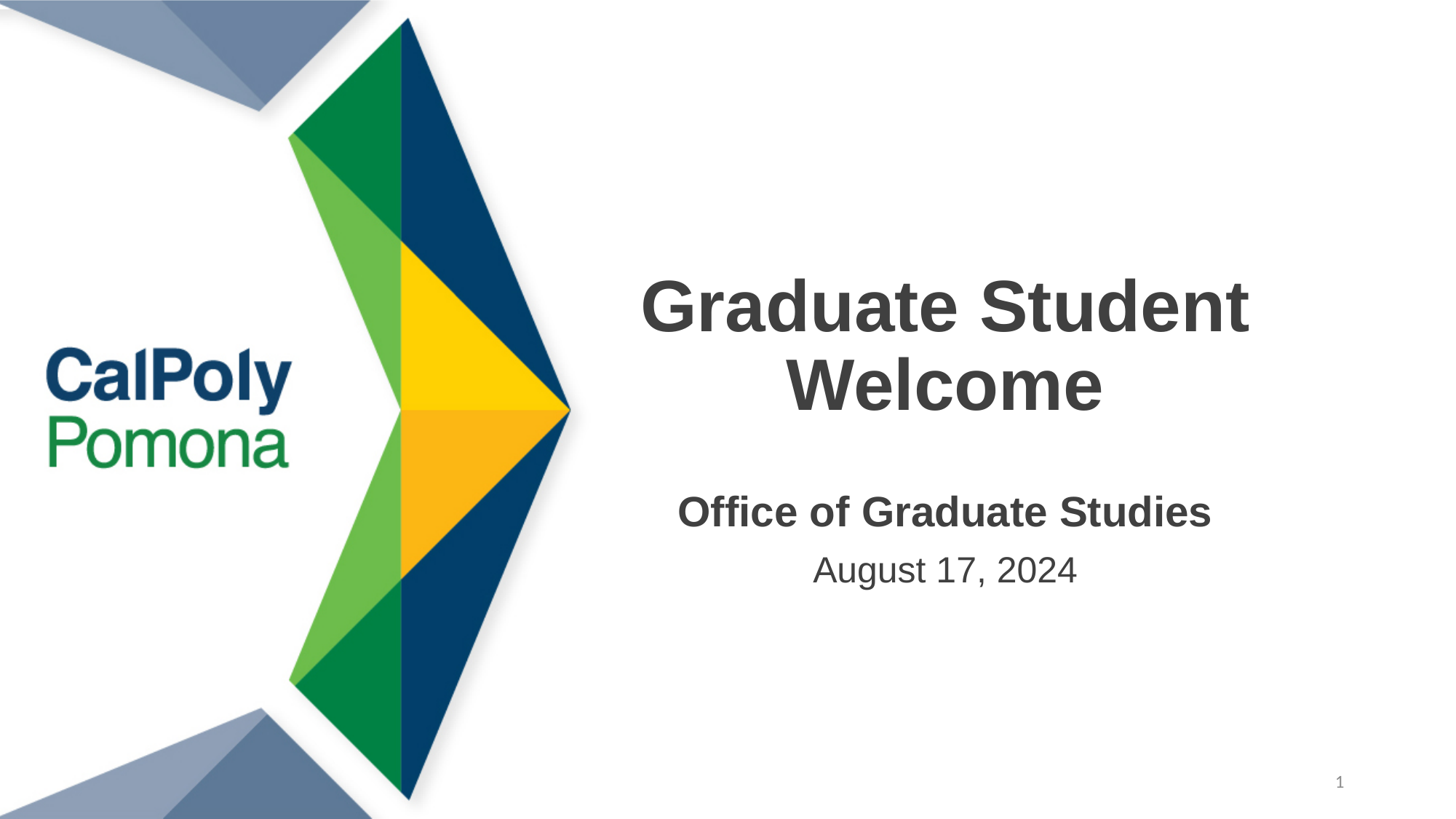

# Graduate Student Welcome
Office of Graduate Studies
August 17, 2024
1